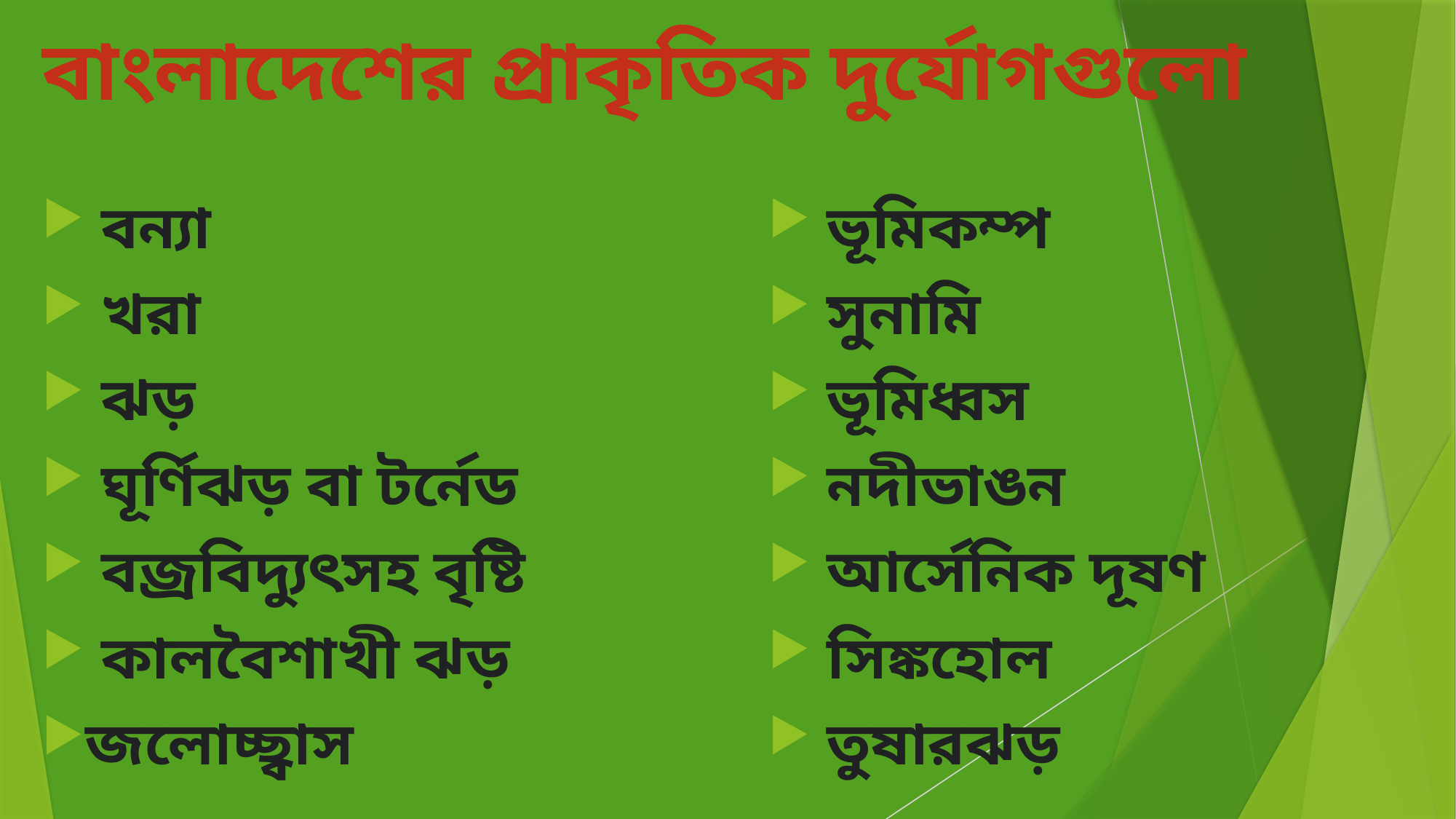

# বাংলাদেশের প্রাকৃতিক দুর্যোগগুলো
 বন্যা
 খরা
 ঝড়
 ঘূর্ণিঝড় বা টর্নেড
 বজ্রবিদ্যুৎসহ বৃষ্টি
 কালবৈশাখী ঝড়
জলোচ্ছ্বাস

 ভূমিকম্প
 সুনামি
 ভূমিধ্বস
 নদীভাঙন
 আর্সেনিক দূষণ
 সিঙ্কহোল
 তুষারঝড়